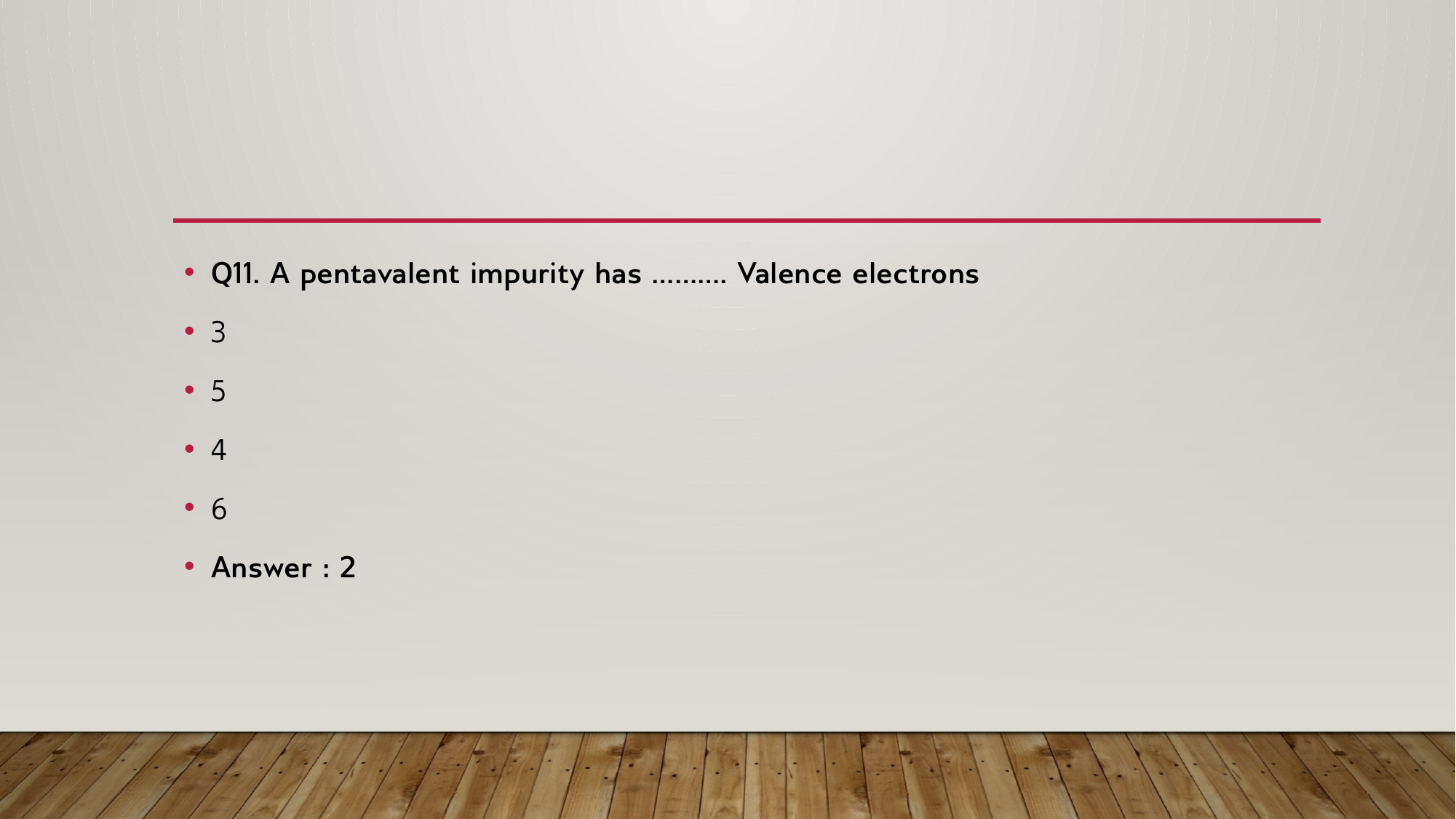

Q11. A pentavalent impurity has ………. Valence electrons
3
5
4
6
Answer : 2